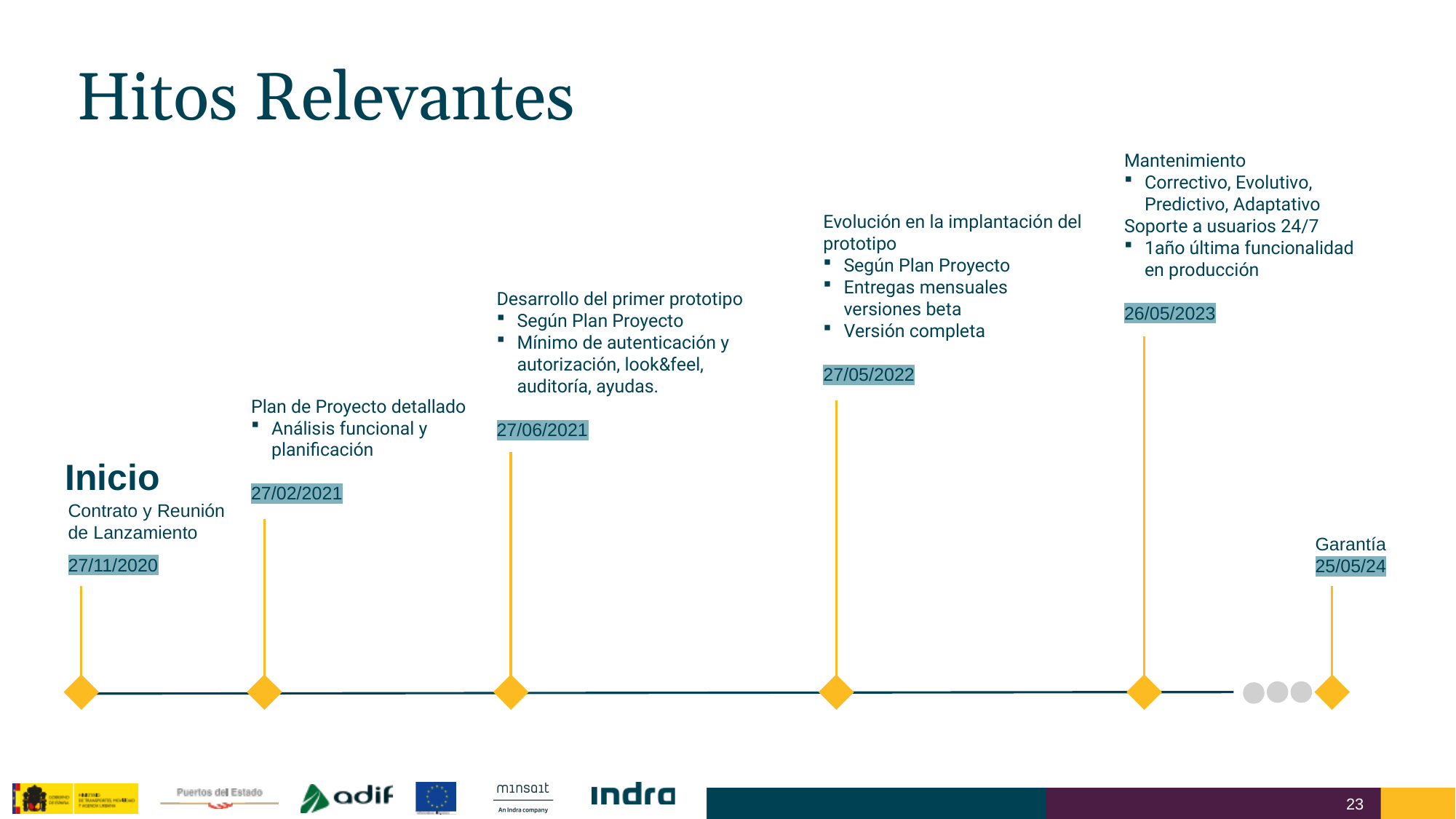

Hitos Relevantes
Mantenimiento
Correctivo, Evolutivo, Predictivo, Adaptativo
Soporte a usuarios 24/7
1año última funcionalidad en producción
26/05/2023
Evolución en la implantación del prototipo
Según Plan Proyecto
Entregas mensuales versiones beta
Versión completa
27/05/2022
Desarrollo del primer prototipo
Según Plan Proyecto
Mínimo de autenticación y autorización, look&feel, auditoría, ayudas.
27/06/2021

Plan de Proyecto detallado
Análisis funcional y planificación
27/02/2021

Inicio

Contrato y Reunión de Lanzamiento
27/11/2020

Garantía
25/05/24